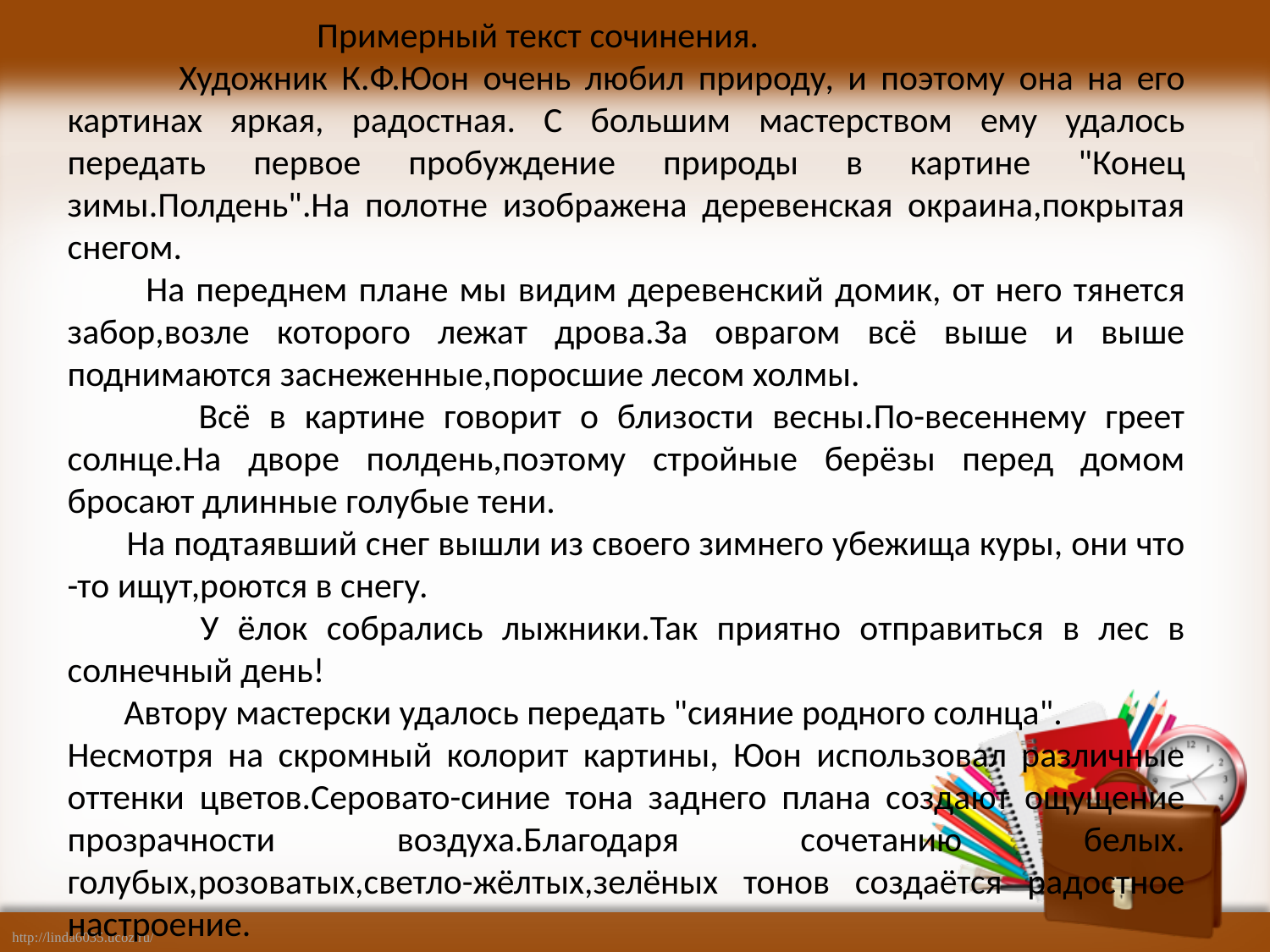

# Примерный текст сочинения.
        Художник К.Ф.Юон очень любил природу, и поэтому она на его картинах яркая, радостная. С большим мастерством ему удалось передать первое пробуждение природы в картине "Конец зимы.Полдень".На полотне изображена деревенская окраина,покрытая снегом.
       На переднем плане мы видим деревенский домик, от него тянется забор,возле которого лежат дрова.За оврагом всё выше и выше поднимаются заснеженные,поросшие лесом холмы.
       Всё в картине говорит о близости весны.По-весеннему греет солнце.На дворе полдень,поэтому стройные берёзы перед домом бросают длинные голубые тени.
       На подтаявший снег вышли из своего зимнего убежища куры, они что -то ищут,роются в снегу.
       У ёлок собрались лыжники.Так приятно отправиться в лес в солнечный день!
       Автору мастерски удалось передать "сияние родного солнца".
Несмотря на скромный колорит картины, Юон использовал различные оттенки цветов.Серовато-синие тона заднего плана создают ощущение прозрачности воздуха.Благодаря сочетанию белых. голубых,розоватых,светло-жёлтых,зелёных тонов создаётся радостное настроение.